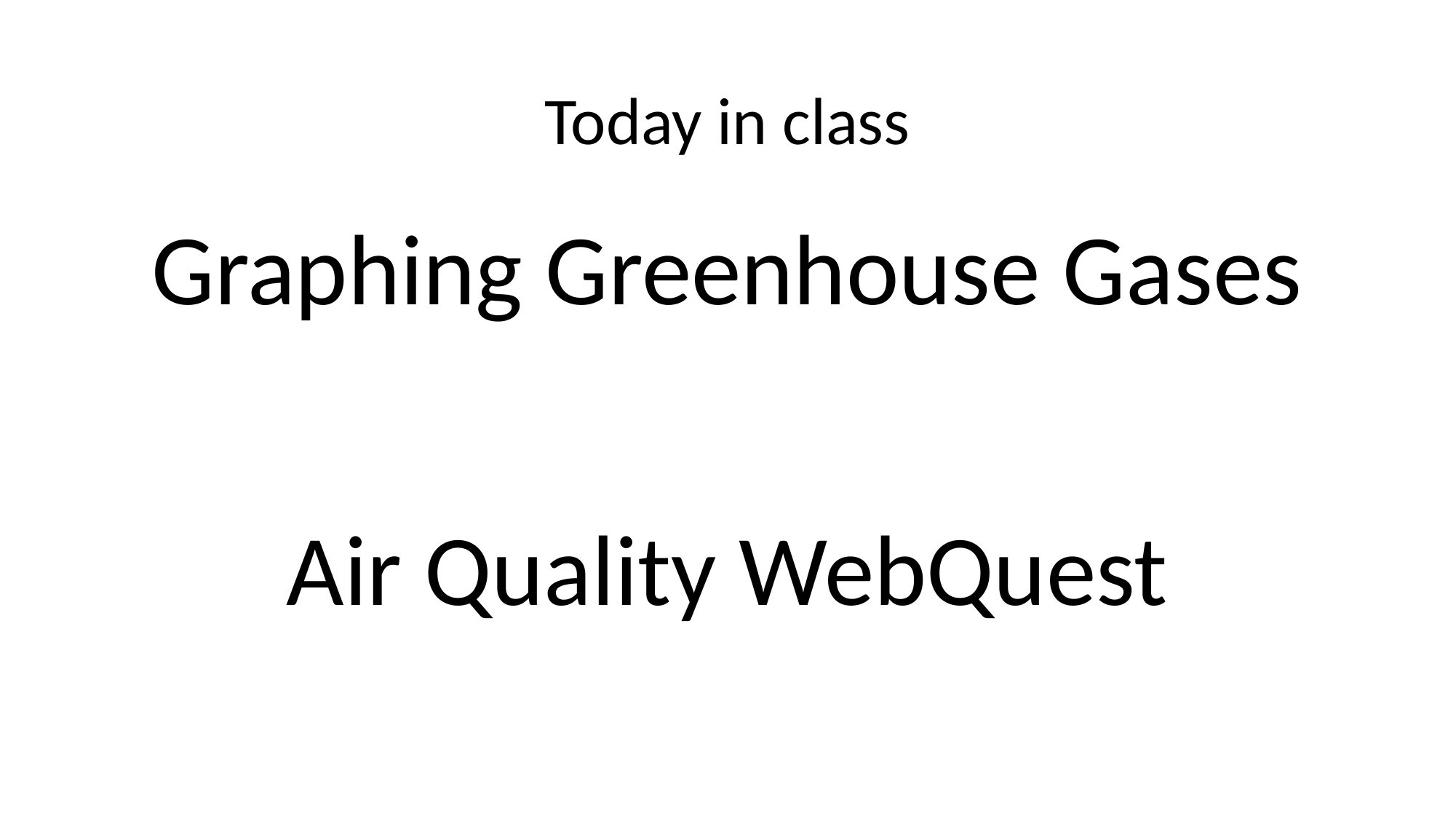

# Today in class
Graphing Greenhouse Gases

Air Quality WebQuest